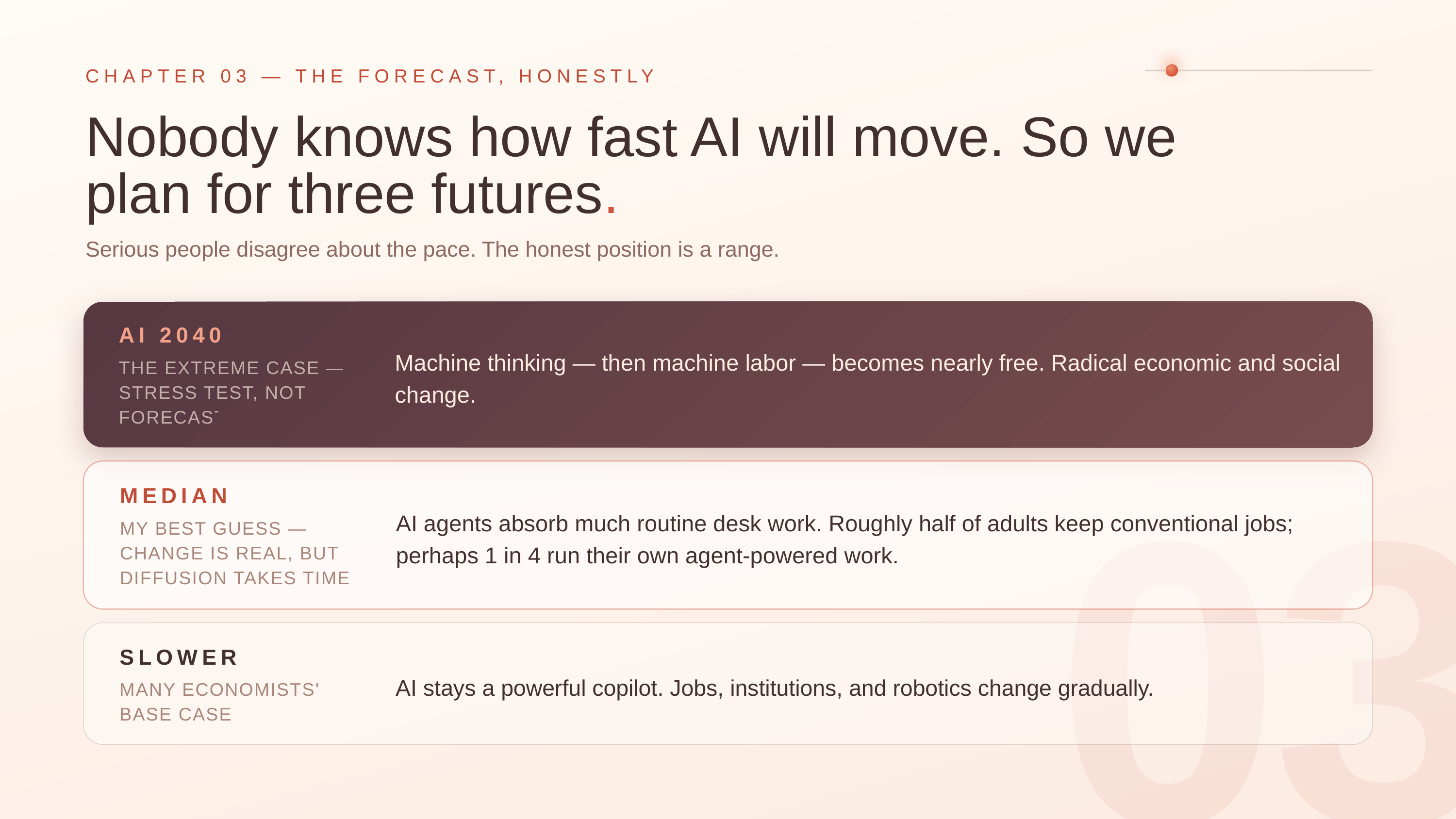

CHAPTER 03 — THE FORECAST, HONESTLY

Nobody knows how fast AI will move. So we plan for three futures.
Serious people disagree about the pace. The honest position is a range.

AI 2040
Machine thinking — then machine labor — becomes nearly free. Radical economic and social change.
THE EXTREME CASE — A STRESS TEST, NOT A FORECAST

MEDIAN
03
AI agents absorb much routine desk work. Roughly half of adults keep conventional jobs; perhaps 1 in 4 run their own agent-powered work.
MY BEST GUESS — CHANGE IS REAL, BUT DIFFUSION TAKES TIME

SLOWER
AI stays a powerful copilot. Jobs, institutions, and robotics change gradually.
MANY ECONOMISTS' BASE CASE